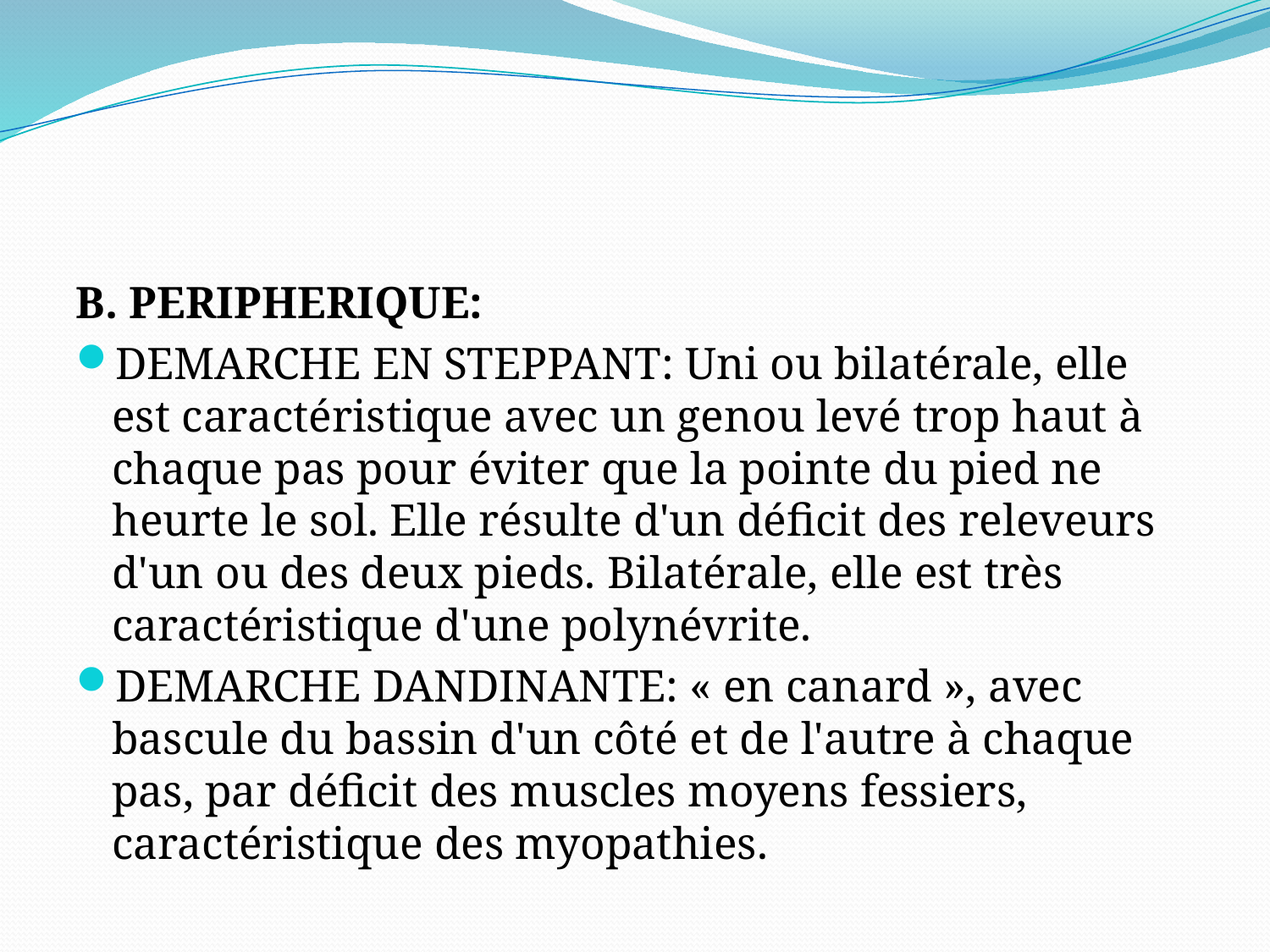

#
B. PERIPHERIQUE:
DEMARCHE EN STEPPANT: Uni ou bilatérale, elle est caractéristique avec un genou levé trop haut à chaque pas pour éviter que la pointe du pied ne heurte le sol. Elle résulte d'un déficit des releveurs d'un ou des deux pieds. Bilatérale, elle est très caractéristique d'une polynévrite.
DEMARCHE DANDINANTE: « en canard », avec bascule du bassin d'un côté et de l'autre à chaque pas, par déficit des muscles moyens fessiers, caractéristique des myopathies.